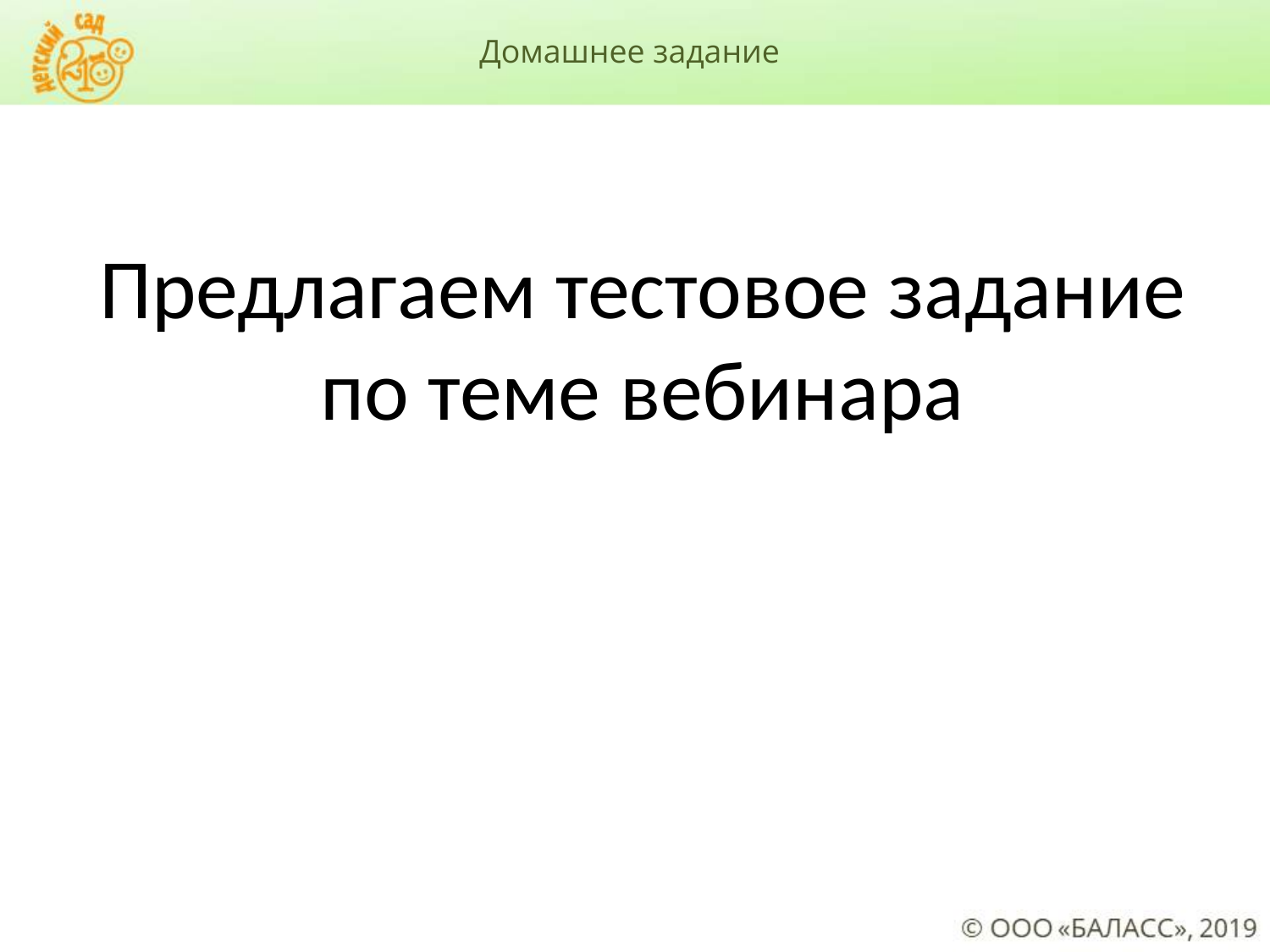

Домашнее задание
Предлагаем тестовое задание по теме вебинара